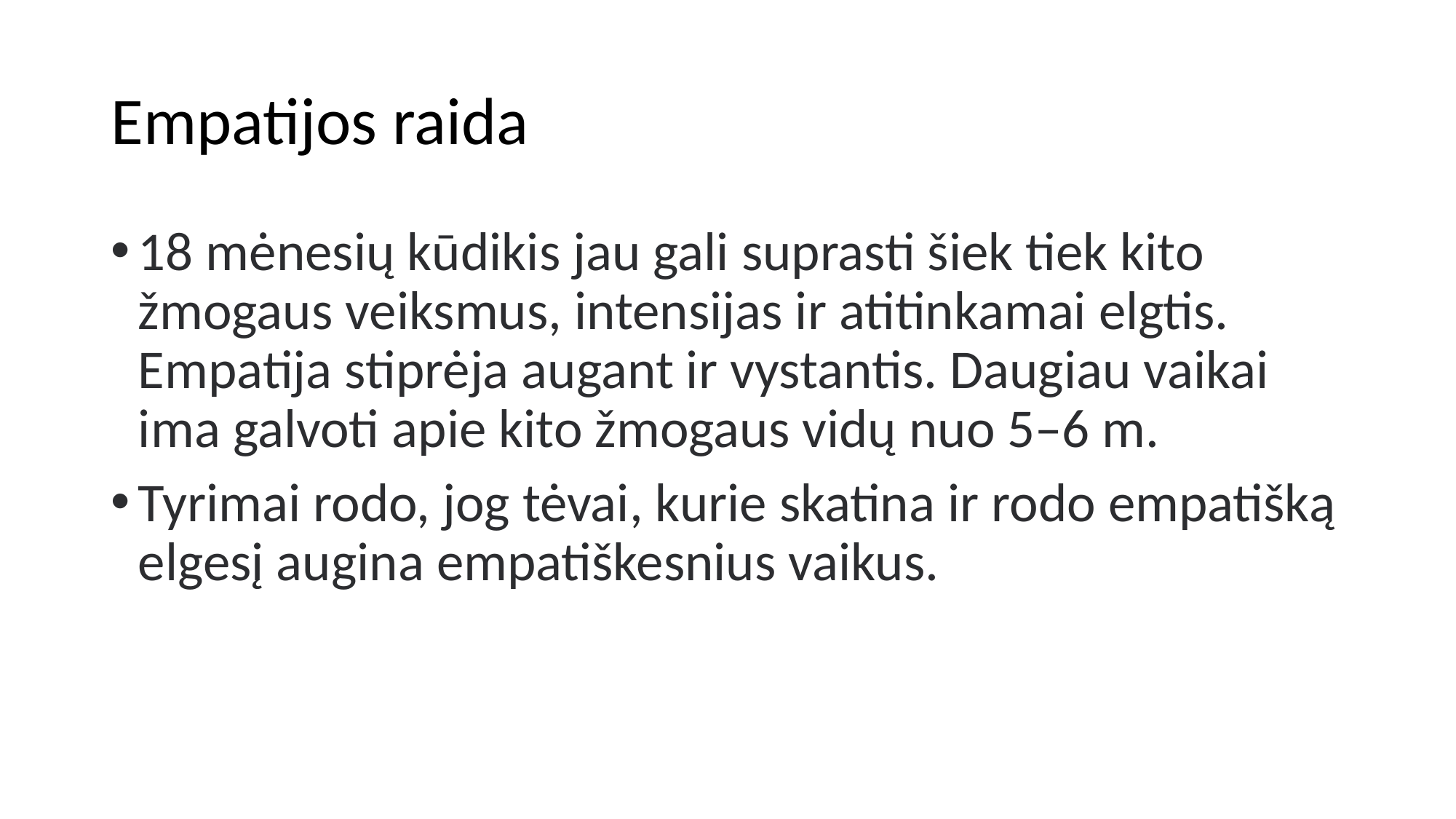

# Empatijos raida
18 mėnesių kūdikis jau gali suprasti šiek tiek kito žmogaus veiksmus, intensijas ir atitinkamai elgtis. Empatija stiprėja augant ir vystantis. Daugiau vaikai ima galvoti apie kito žmogaus vidų nuo 5–6 m.
Tyrimai rodo, jog tėvai, kurie skatina ir rodo empatišką elgesį augina empatiškesnius vaikus.